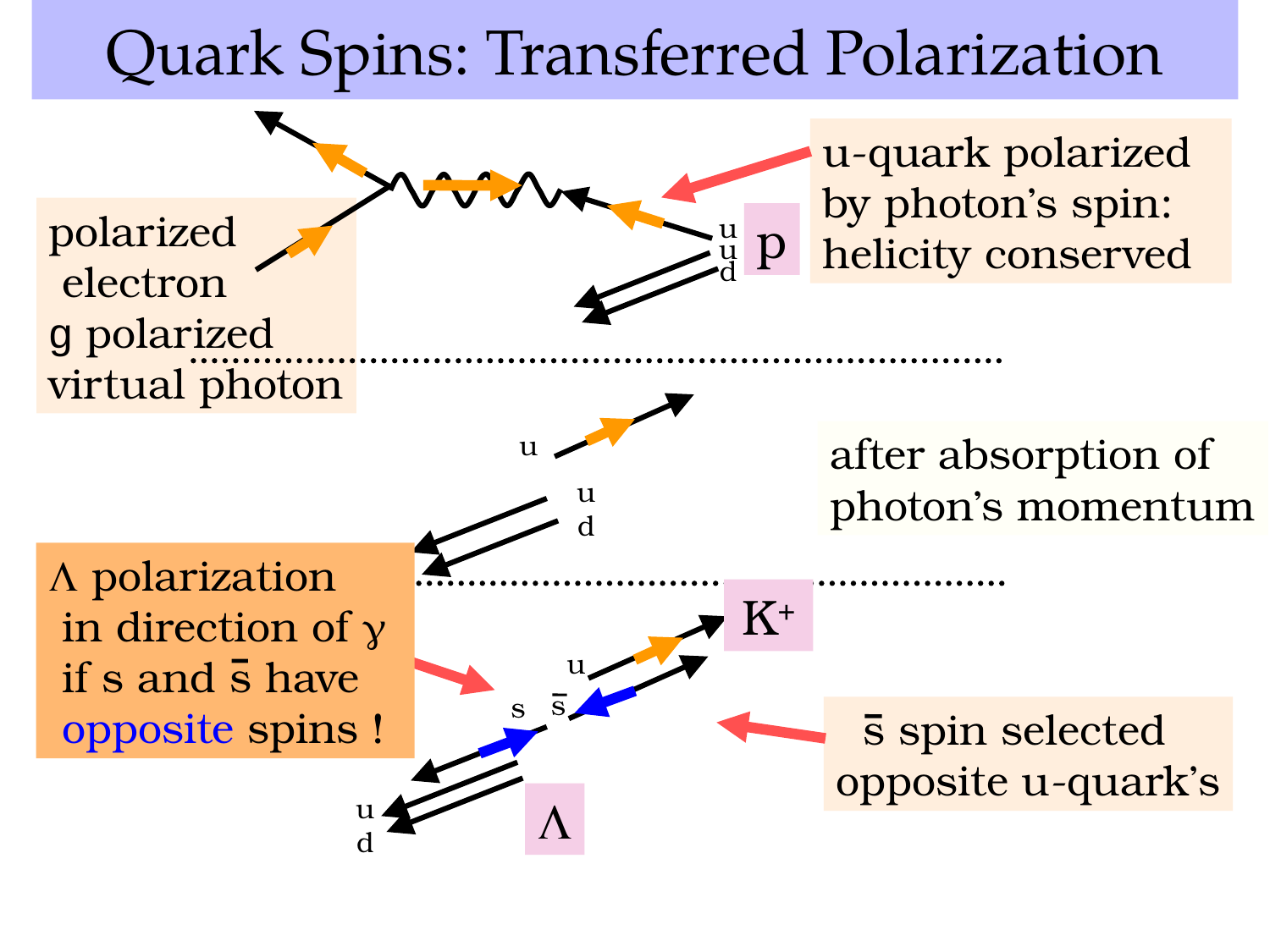

# Quark Spins: Transferred Polarization

u-quark polarized
by photon’s spin:
helicity conserved

polarized
 electron
g polarized
virtual photon
p

u
u
d

u
after absorption of
photon’s momentum
u
d

Λ polarization
 in direction of γ
 if s and s have
 opposite spins !

K+

u

s

s

  s spin selected
opposite u-quark’s

Λ
u
d